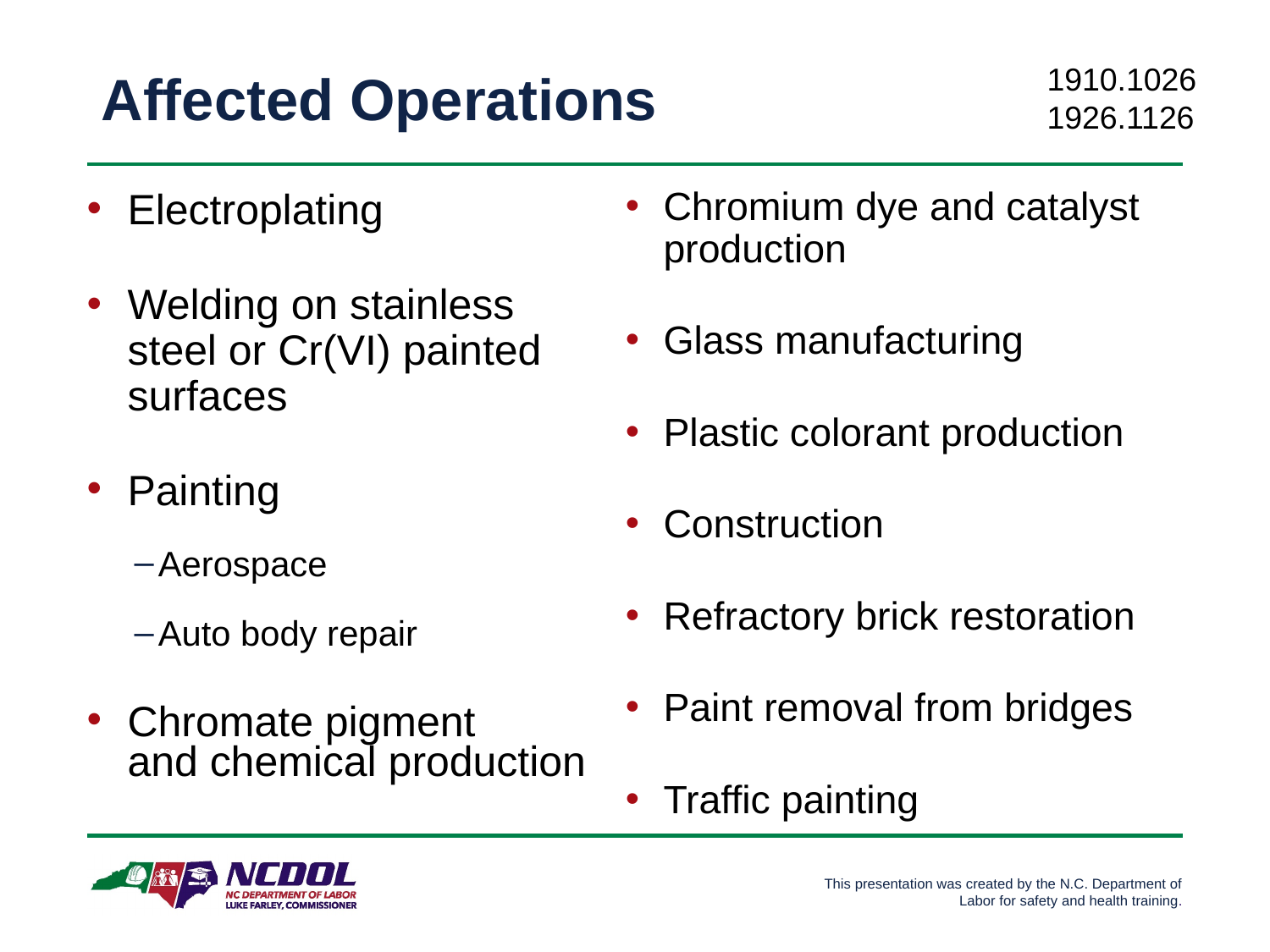

1910.1026
1926.1126
Affected Operations
Chromium dye and catalyst production

Glass manufacturing

Plastic colorant production

Construction

Refractory brick restoration

Paint removal from bridges

Traffic painting

Electroplating

Welding on stainless steel or Cr(VI) painted surfaces

Painting
Aerospace
Auto body repair

Chromate pigment
and chemical production